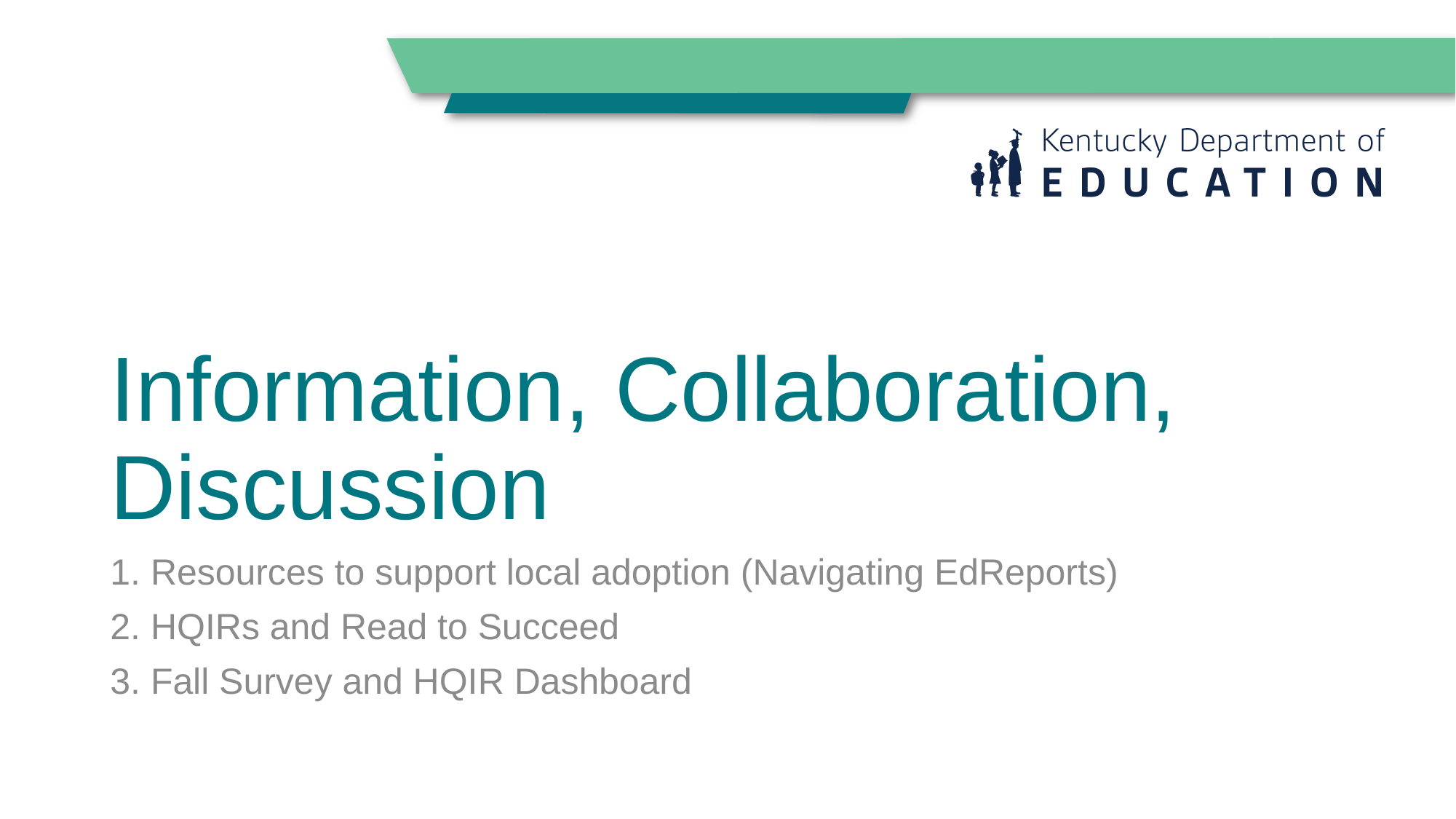

# Information, Collaboration, Discussion
 Resources to support local adoption (Navigating EdReports)
 HQIRs and Read to Succeed
 Fall Survey and HQIR Dashboard